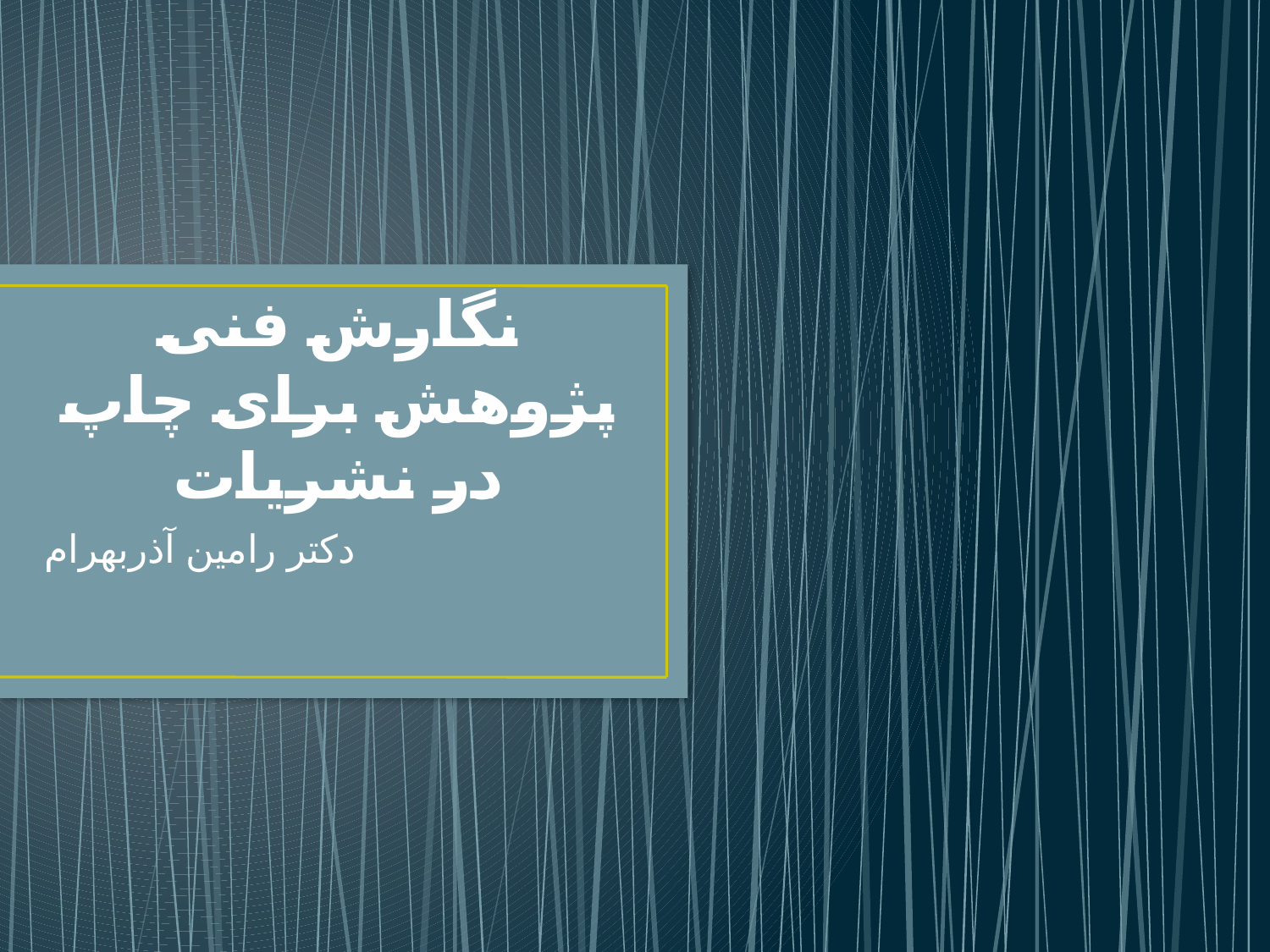

# نگارش فنی پژوهش برای چاپ در نشریات
دکتر رامین آذربهرام